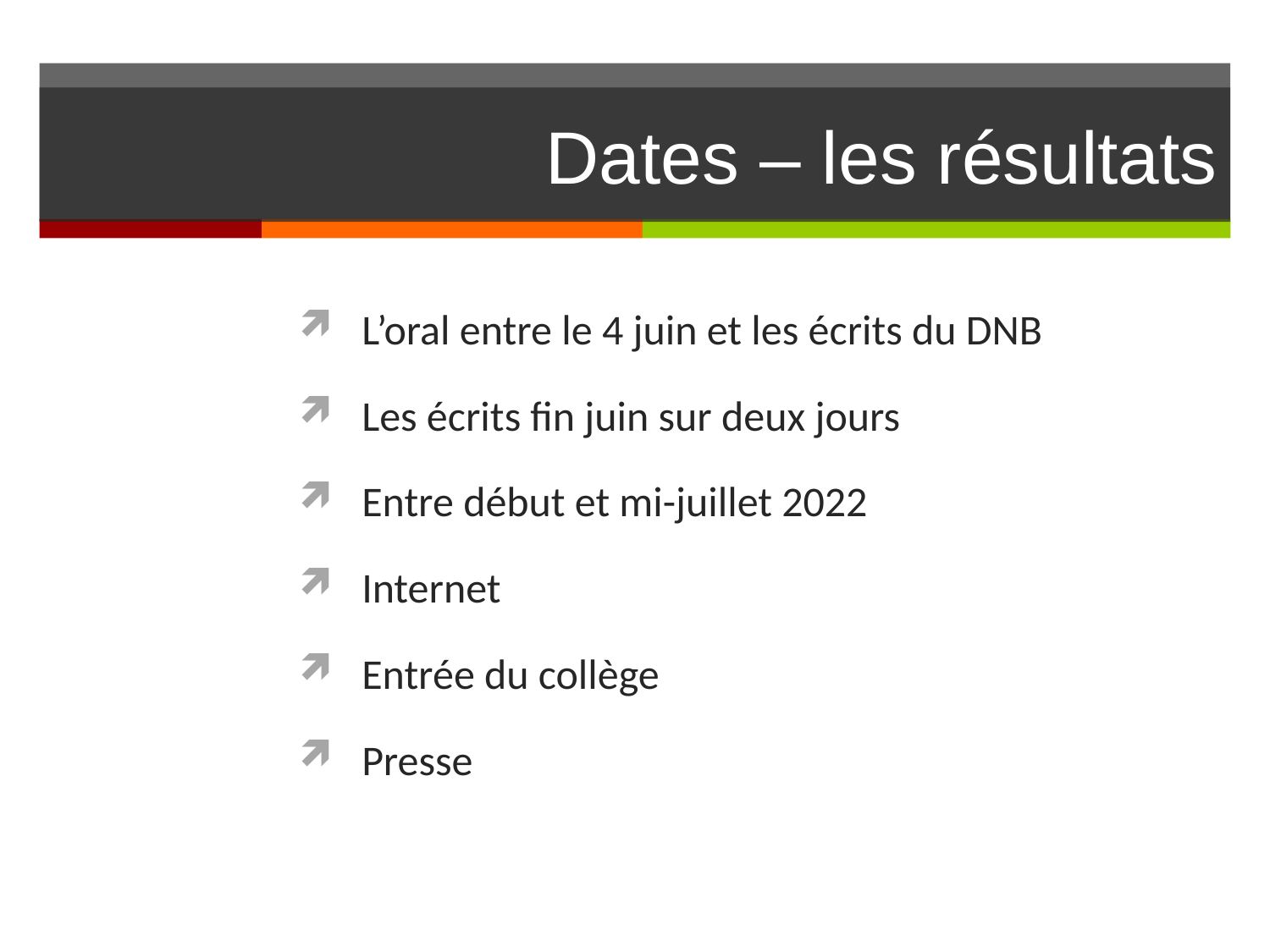

# Dates – les résultats
L’oral entre le 4 juin et les écrits du DNB
Les écrits fin juin sur deux jours
Entre début et mi-juillet 2022
Internet
Entrée du collège
Presse